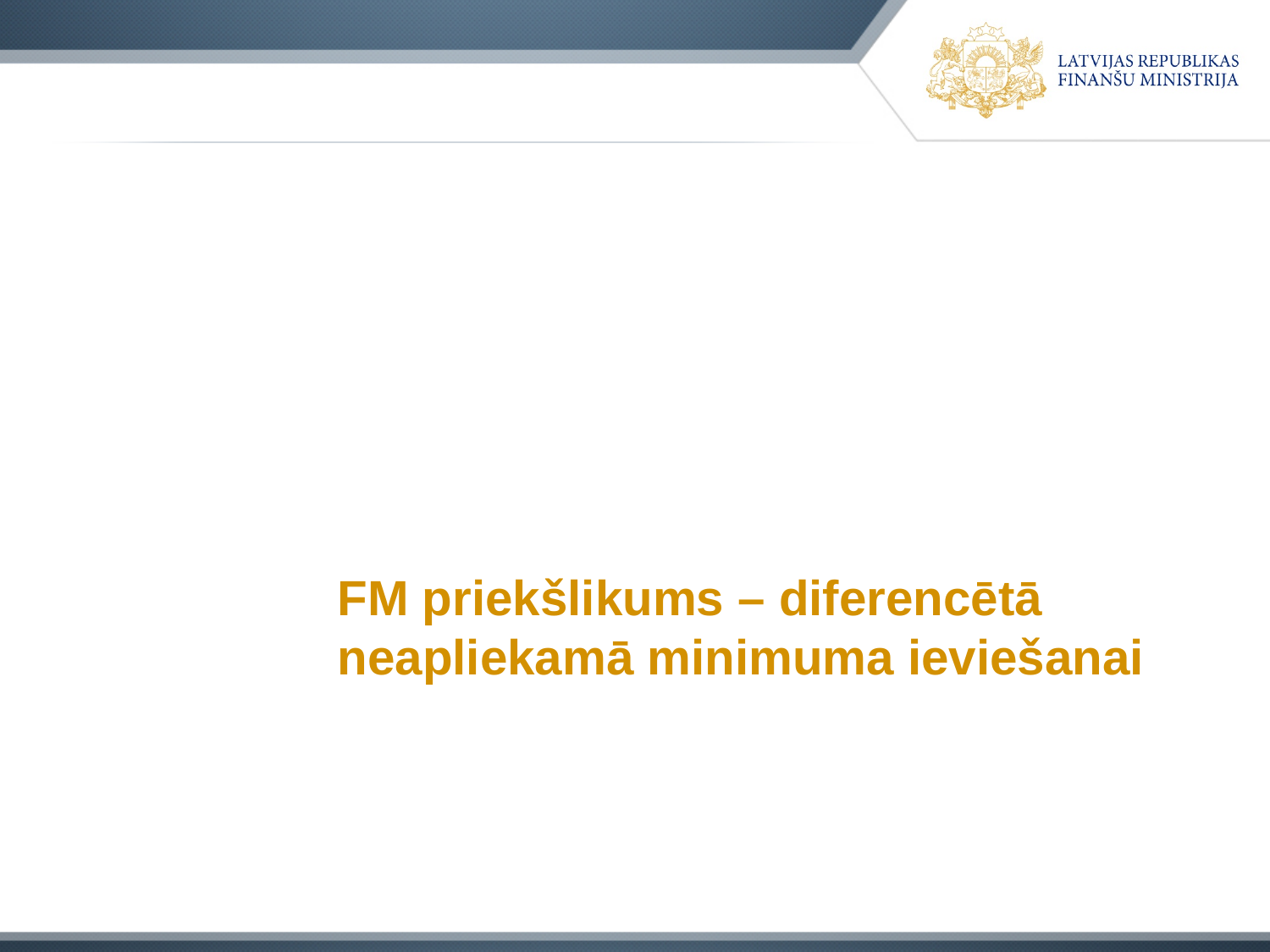

# FM priekšlikums – diferencētā neapliekamā minimuma ieviešanai